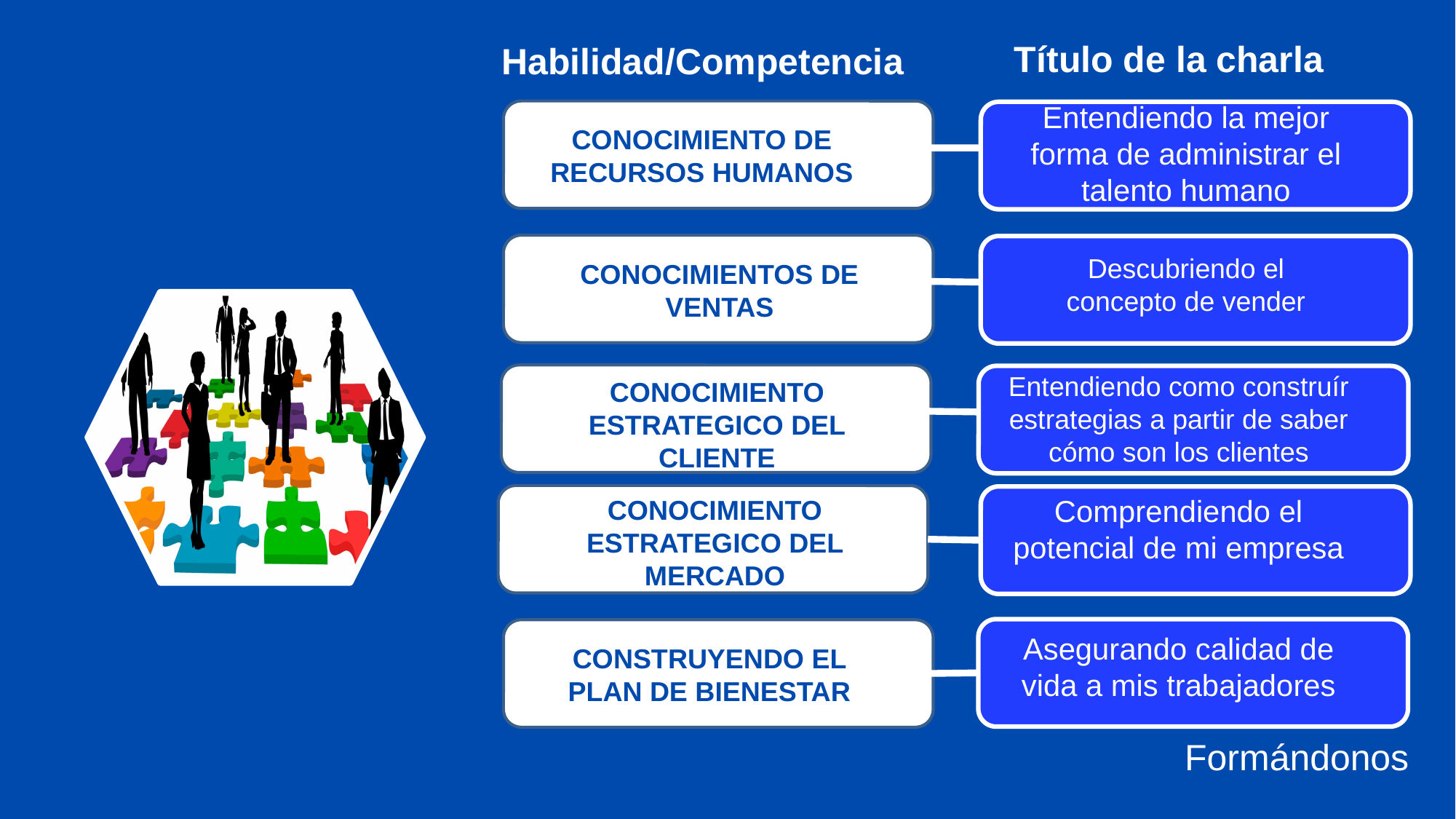

Título de la charla
Habilidad/Competencia
Entendiendo la mejor forma de administrar el talento humano

CONOCIMIENTO DE RECURSOS HUMANOS

Descubriendo el concepto de vender
CONOCIMIENTOS DE VENTAS
Entendiendo como construír estrategias a partir de saber cómo son los clientes

CONOCIMIENTO ESTRATEGICO DEL CLIENTE

Comprendiendo el potencial de mi empresa
CONOCIMIENTO ESTRATEGICO DEL MERCADO

Asegurando calidad de vida a mis trabajadores
CONSTRUYENDO EL PLAN DE BIENESTAR

Formándonos